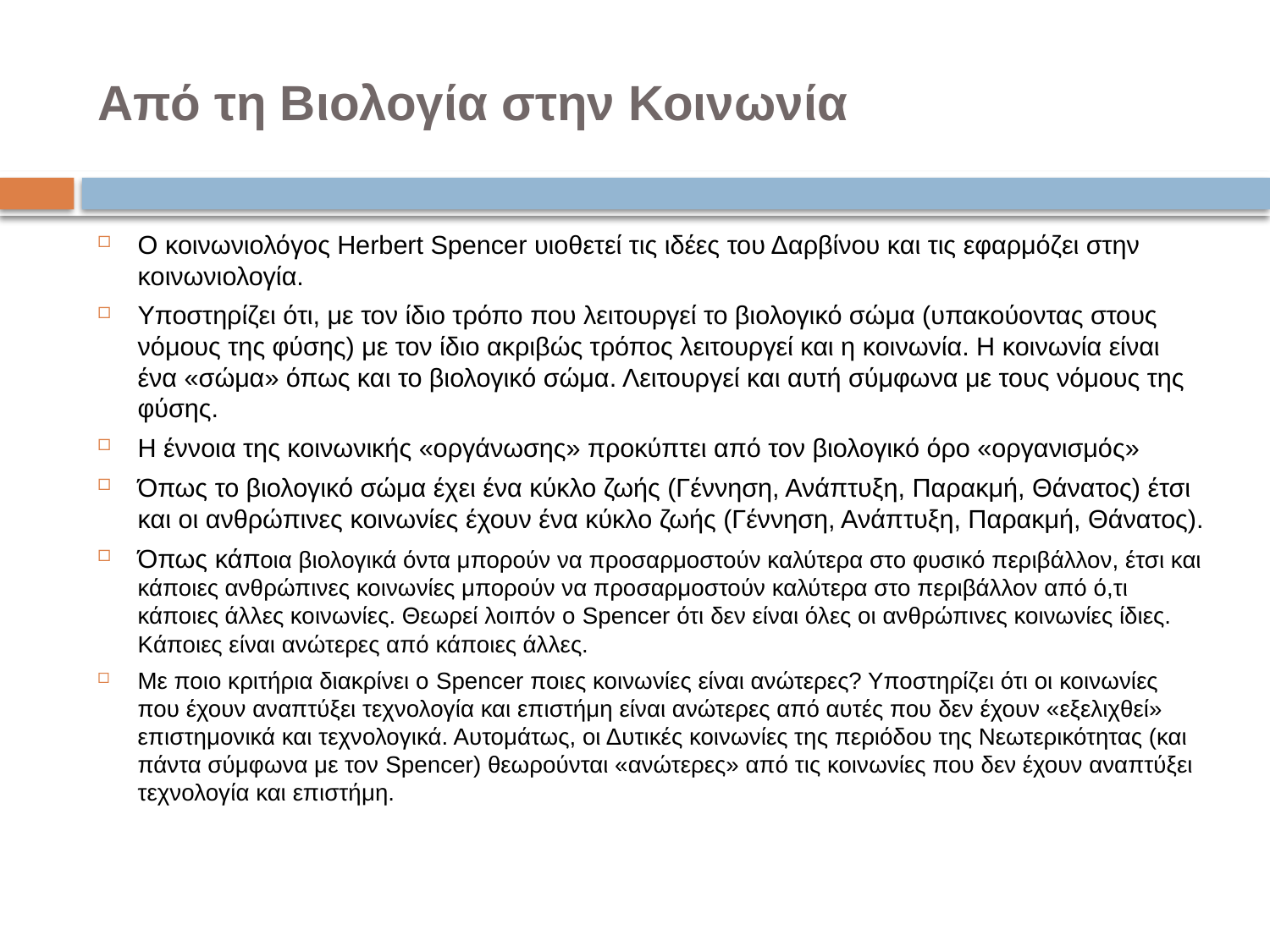

# Από τη Βιολογία στην Κοινωνία
Ο κοινωνιολόγος Herbert Spencer υιοθετεί τις ιδέες του Δαρβίνου και τις εφαρμόζει στην κοινωνιολογία.
Υποστηρίζει ότι, με τον ίδιο τρόπο που λειτουργεί το βιολογικό σώμα (υπακούοντας στους νόμους της φύσης) με τον ίδιο ακριβώς τρόπος λειτουργεί και η κοινωνία. Η κοινωνία είναι ένα «σώμα» όπως και το βιολογικό σώμα. Λειτουργεί και αυτή σύμφωνα με τους νόμους της φύσης.
Η έννοια της κοινωνικής «οργάνωσης» προκύπτει από τον βιολογικό όρο «οργανισμός»
Όπως το βιολογικό σώμα έχει ένα κύκλο ζωής (Γέννηση, Ανάπτυξη, Παρακμή, Θάνατος) έτσι και οι ανθρώπινες κοινωνίες έχουν ένα κύκλο ζωής (Γέννηση, Ανάπτυξη, Παρακμή, Θάνατος).
Όπως κάποια βιολογικά όντα μπορούν να προσαρμοστούν καλύτερα στο φυσικό περιβάλλον, έτσι και κάποιες ανθρώπινες κοινωνίες μπορούν να προσαρμοστούν καλύτερα στο περιβάλλον από ό,τι κάποιες άλλες κοινωνίες. Θεωρεί λοιπόν ο Spencer ότι δεν είναι όλες οι ανθρώπινες κοινωνίες ίδιες. Κάποιες είναι ανώτερες από κάποιες άλλες.
Με ποιο κριτήρια διακρίνει ο Spencer ποιες κοινωνίες είναι ανώτερες? Υποστηρίζει ότι οι κοινωνίες που έχουν αναπτύξει τεχνολογία και επιστήμη είναι ανώτερες από αυτές που δεν έχουν «εξελιχθεί» επιστημονικά και τεχνολογικά. Αυτομάτως, οι Δυτικές κοινωνίες της περιόδου της Νεωτερικότητας (και πάντα σύμφωνα με τον Spencer) θεωρούνται «ανώτερες» από τις κοινωνίες που δεν έχουν αναπτύξει τεχνολογία και επιστήμη.